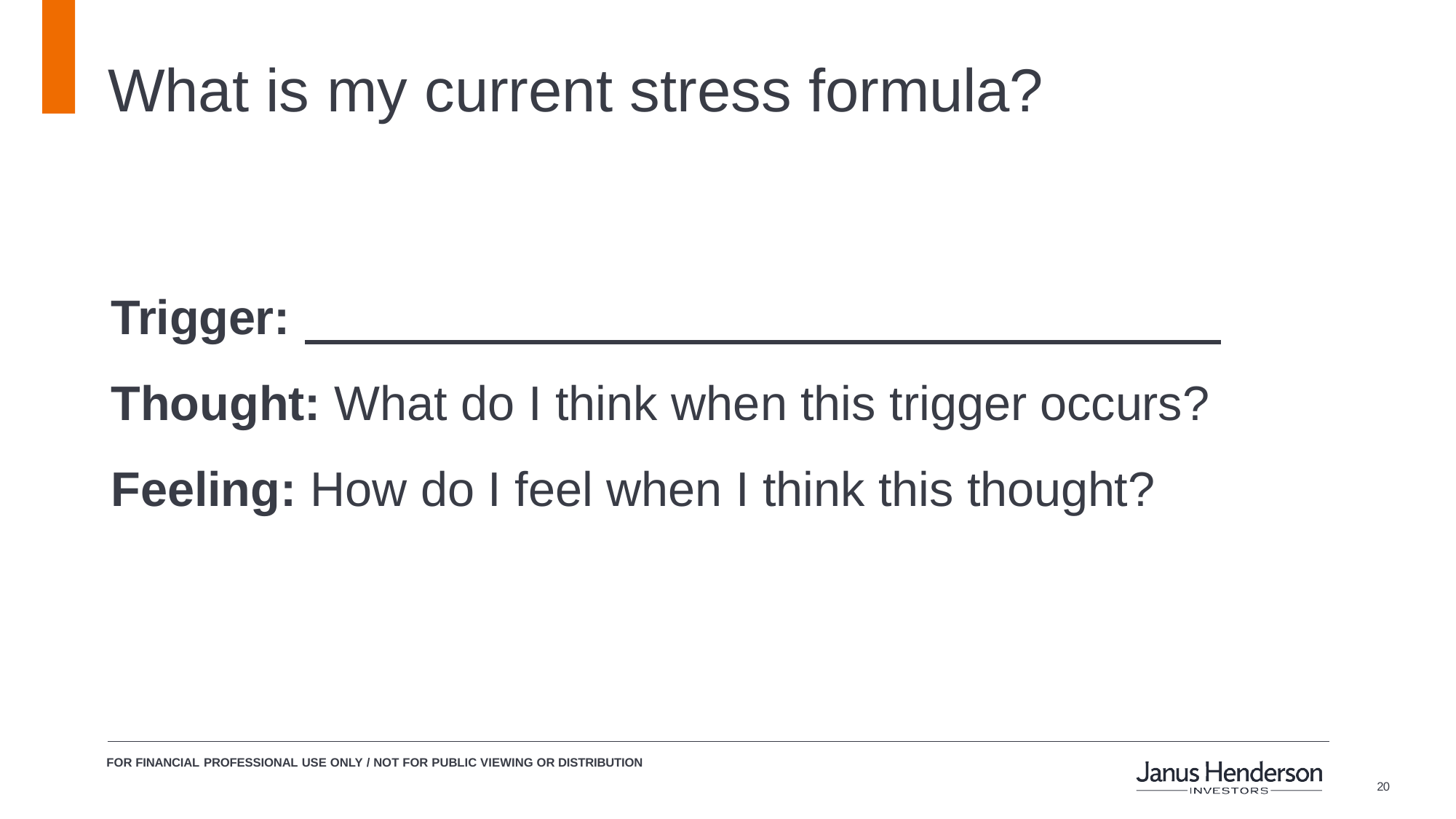

# What is my current stress formula?
Trigger:
Thought: What do I think when this trigger occurs?
Feeling: How do I feel when I think this thought?

FOR FINANCIAL PROFESSIONAL USE ONLY / NOT FOR PUBLIC VIEWING OR DISTRIBUTION
20